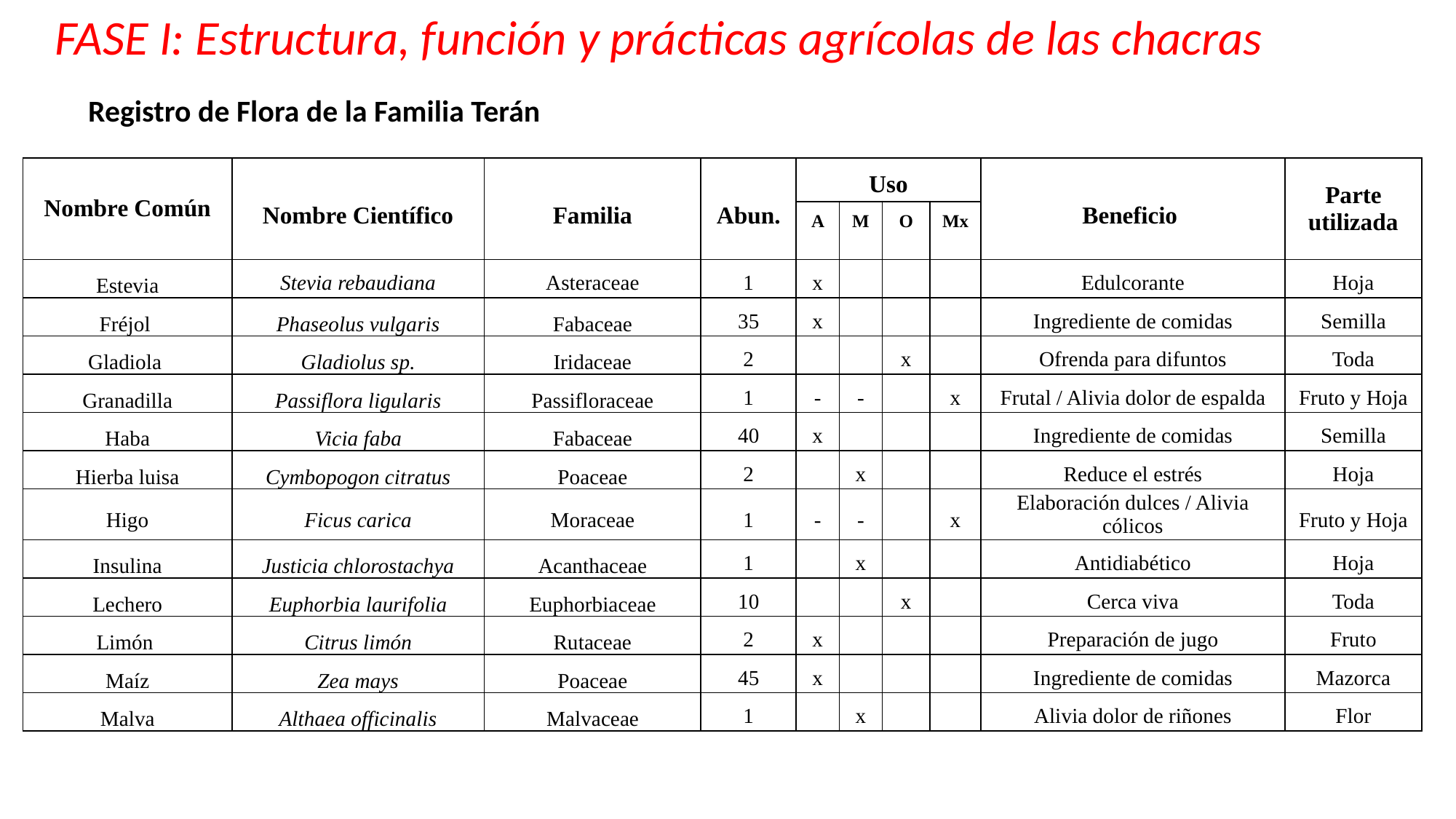

# FASE I: Estructura, función y prácticas agrícolas de las chacras

Registro de Flora de la Familia Terán
| Nombre Común | Nombre Científico | Familia | Abun. | Uso |  |  |  | Beneficio | Parte utilizada |
| --- | --- | --- | --- | --- | --- | --- | --- | --- | --- |
|  |  |  |  | A | M | O | Mx |  |  |
| Estevia | Stevia rebaudiana | Asteraceae | 1 | x |  |  |  | Edulcorante | Hoja |
| Fréjol | Phaseolus vulgaris | Fabaceae | 35 | x |  |  |  | Ingrediente de comidas | Semilla |
| Gladiola | Gladiolus sp. | Iridaceae | 2 |  |  | x |  | Ofrenda para difuntos | Toda |
| Granadilla | Passiflora ligularis | Passifloraceae | 1 | - | - |  | x | Frutal / Alivia dolor de espalda | Fruto y Hoja |
| Haba | Vicia faba | Fabaceae | 40 | x |  |  |  | Ingrediente de comidas | Semilla |
| Hierba luisa | Cymbopogon citratus | Poaceae | 2 |  | x |  |  | Reduce el estrés | Hoja |
| Higo | Ficus carica | Moraceae | 1 | - | - |  | x | Elaboración dulces / Alivia cólicos | Fruto y Hoja |
| Insulina | Justicia chlorostachya | Acanthaceae | 1 |  | x |  |  | Antidiabético | Hoja |
| Lechero | Euphorbia laurifolia | Euphorbiaceae | 10 |  |  | x |  | Cerca viva | Toda |
| Limón | Citrus limón | Rutaceae | 2 | x |  |  |  | Preparación de jugo | Fruto |
| Maíz | Zea mays | Poaceae | 45 | x |  |  |  | Ingrediente de comidas | Mazorca |
| Malva | Althaea officinalis | Malvaceae | 1 |  | x |  |  | Alivia dolor de riñones | Flor |